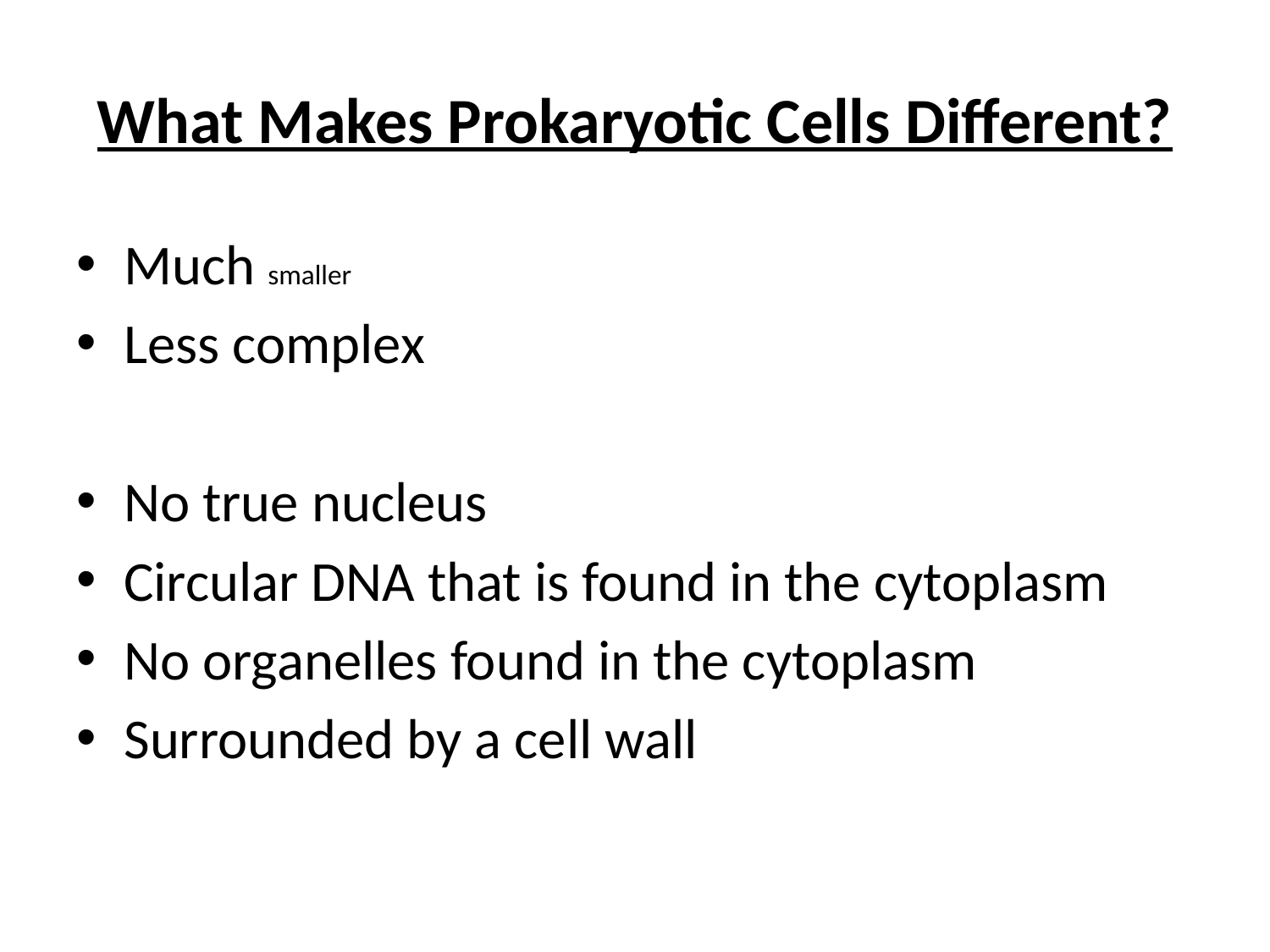

# What Makes Prokaryotic Cells Different?
Much smaller
Less complex

No true nucleus
Circular DNA that is found in the cytoplasm
No organelles found in the cytoplasm
Surrounded by a cell wall